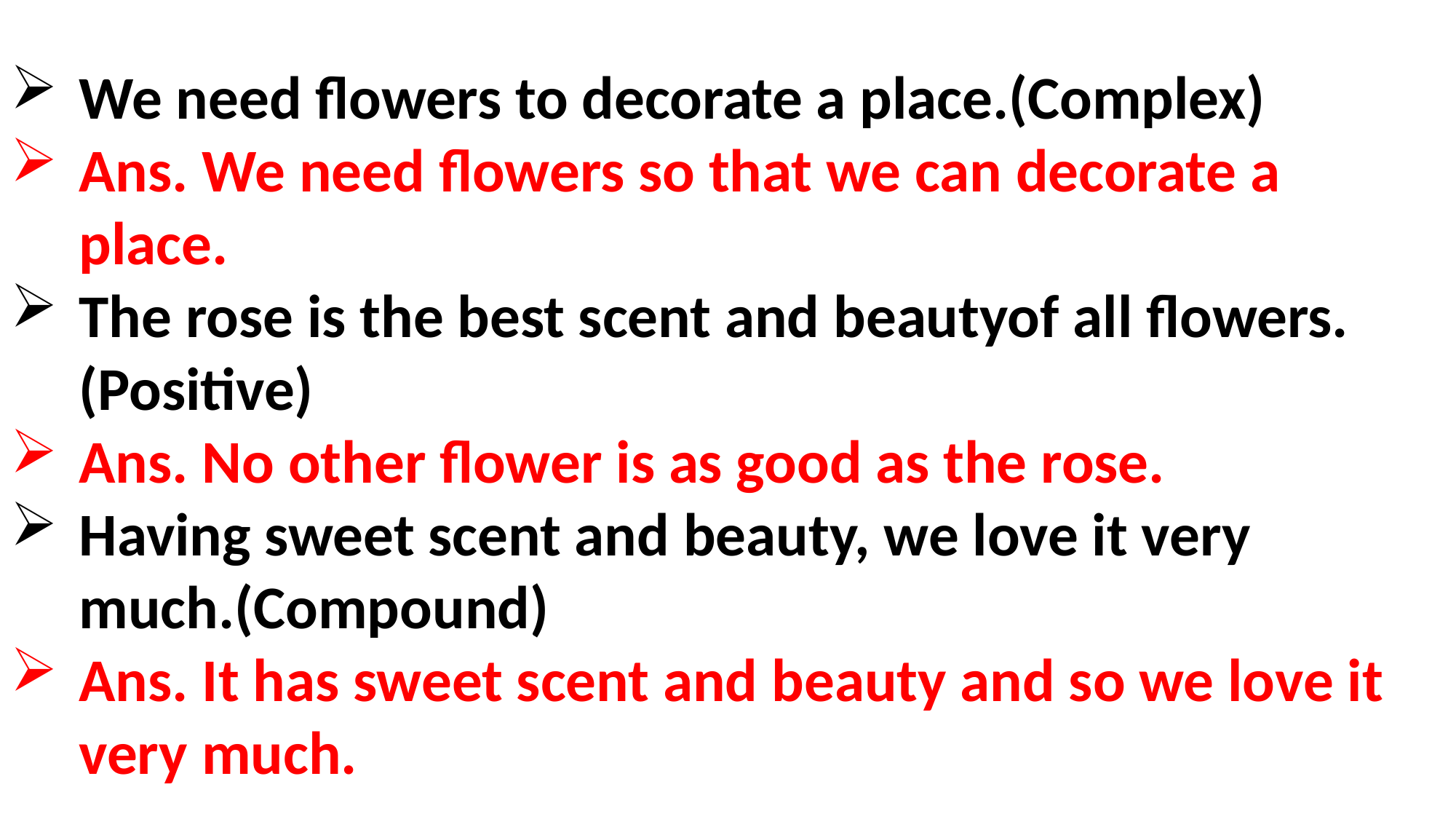

We need flowers to decorate a place.(Complex)
Ans. We need flowers so that we can decorate a place.
The rose is the best scent and beautyof all flowers.(Positive)
Ans. No other flower is as good as the rose.
Having sweet scent and beauty, we love it very much.(Compound)
Ans. It has sweet scent and beauty and so we love it very much.